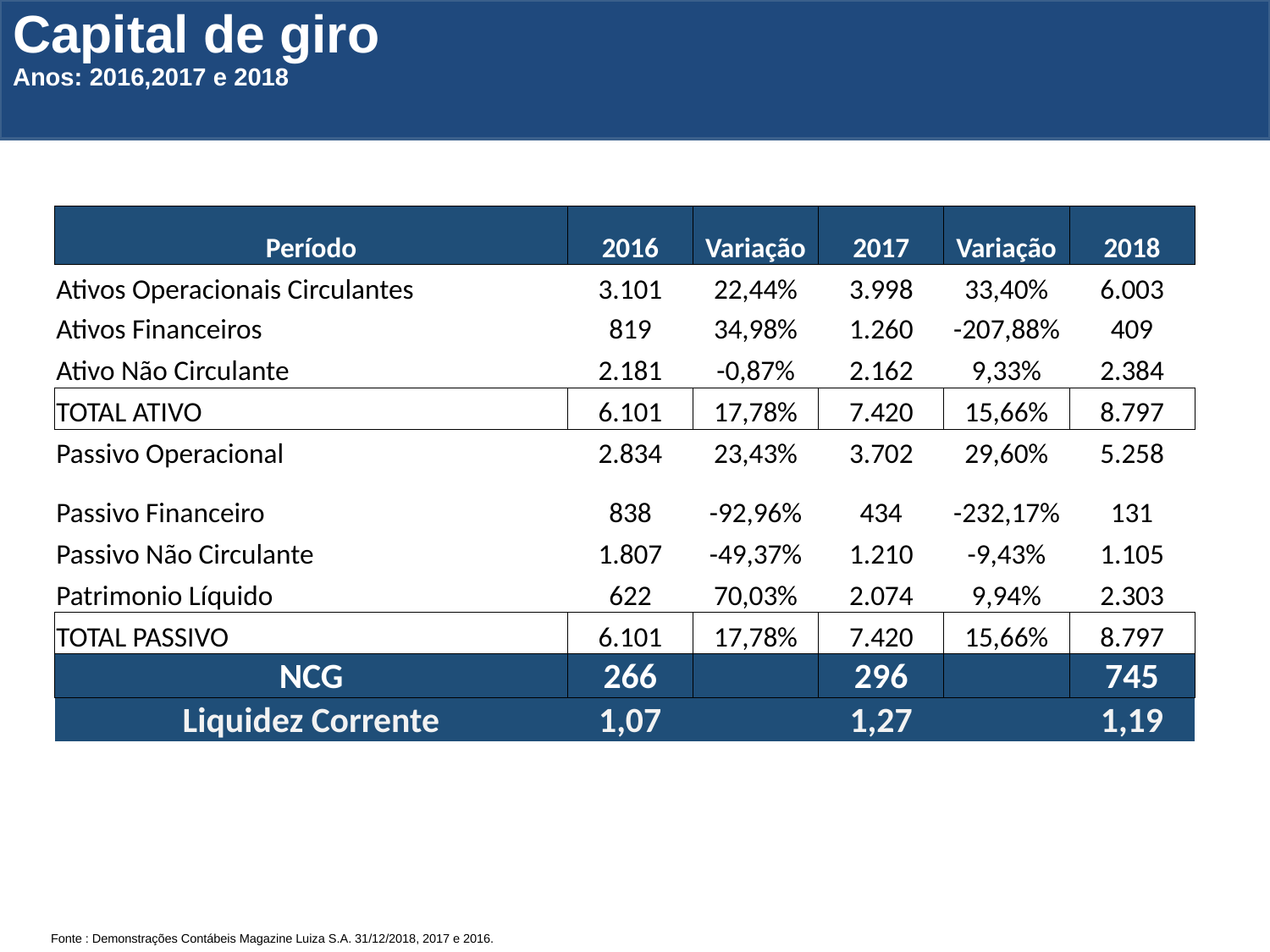

Capital de giro
Anos: 2016,2017 e 2018
| Período | 2016 | Variação | 2017 | Variação | 2018 |
| --- | --- | --- | --- | --- | --- |
| Ativos Operacionais Circulantes | 3.101 | 22,44% | 3.998 | 33,40% | 6.003 |
| Ativos Financeiros | 819 | 34,98% | 1.260 | -207,88% | 409 |
| Ativo Não Circulante | 2.181 | -0,87% | 2.162 | 9,33% | 2.384 |
| TOTAL ATIVO | 6.101 | 17,78% | 7.420 | 15,66% | 8.797 |
| Passivo Operacional | 2.834 | 23,43% | 3.702 | 29,60% | 5.258 |
| Passivo Financeiro | 838 | -92,96% | 434 | -232,17% | 131 |
| Passivo Não Circulante | 1.807 | -49,37% | 1.210 | -9,43% | 1.105 |
| Patrimonio Líquido | 622 | 70,03% | 2.074 | 9,94% | 2.303 |
| TOTAL PASSIVO | 6.101 | 17,78% | 7.420 | 15,66% | 8.797 |
| NCG | 266 |  | 296 |  | 745 |
| Liquidez Corrente | 1,07 |  | 1,27 |  | 1,19 |
Fonte : Demonstrações Contábeis Magazine Luiza S.A. 31/12/2018, 2017 e 2016.